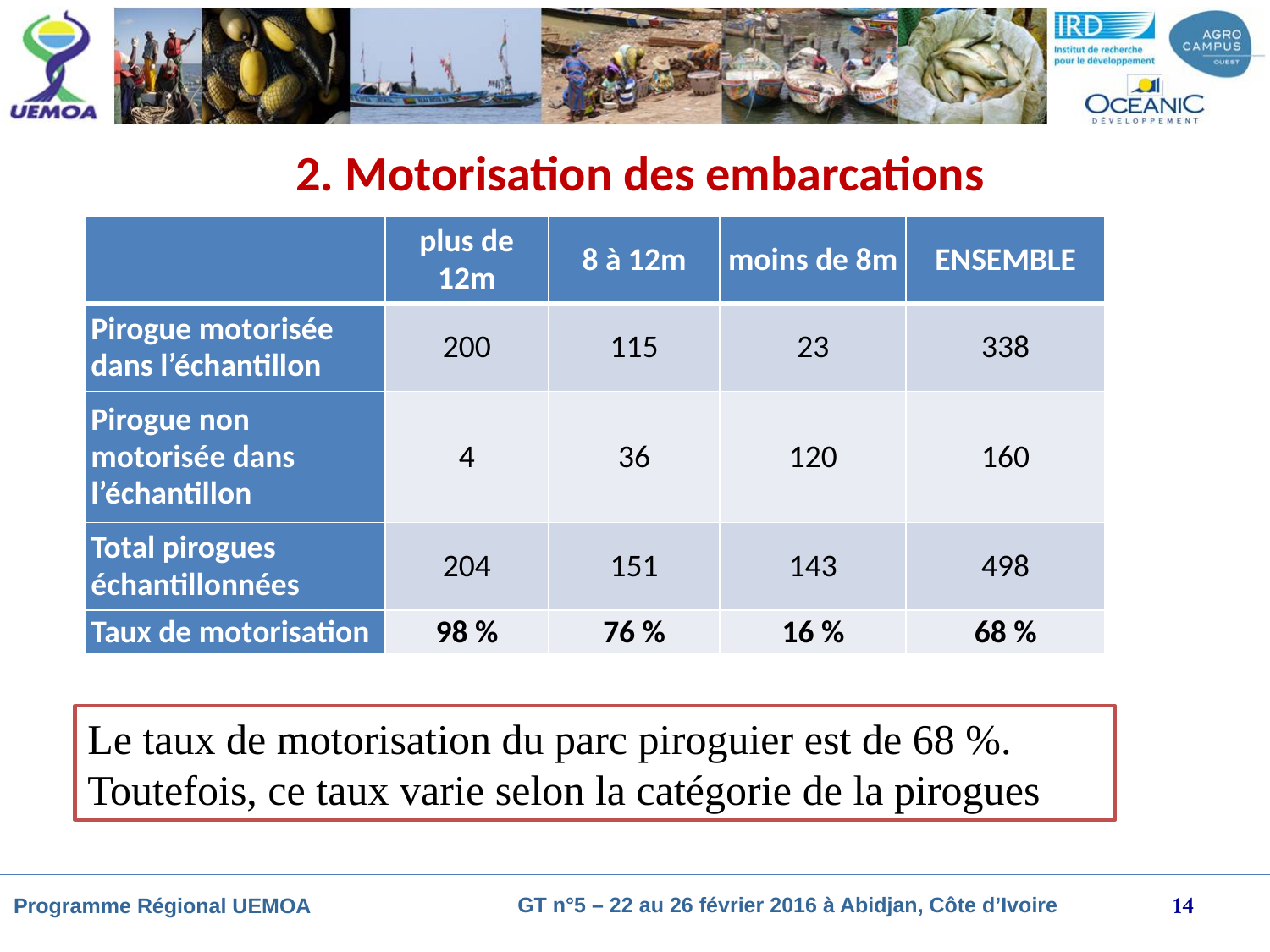

2. Motorisation des embarcations
|  | plus de 12m | 8 à 12m | moins de 8m | ENSEMBLE |
| --- | --- | --- | --- | --- |
| Pirogue motorisée dans l’échantillon | 200 | 115 | 23 | 338 |
| Pirogue non motorisée dans l’échantillon | 4 | 36 | 120 | 160 |
| Total pirogues échantillonnées | 204 | 151 | 143 | 498 |
| Taux de motorisation | 98 % | 76 % | 16 % | 68 % |
Le taux de motorisation du parc piroguier est de 68 %.
Toutefois, ce taux varie selon la catégorie de la pirogues
14
GT n°5 – 22 au 26 février 2016 à Abidjan, Côte d’Ivoire
Programme Régional UEMOA